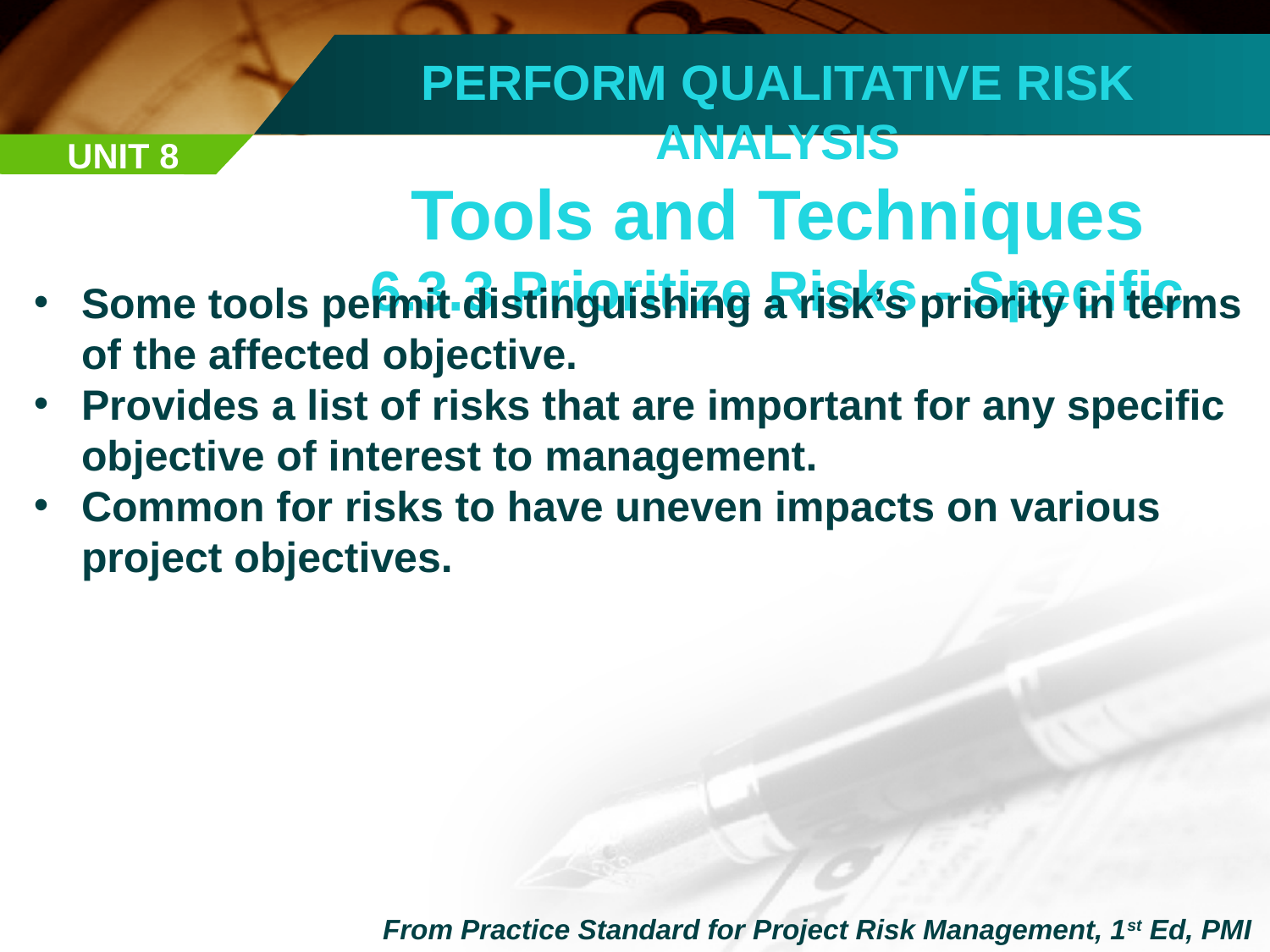

PERFORM QUALITATIVE RISK ANALYSIS
Tools and Techniques
6.3.3 Prioritize Risks - Specific
UNIT 8
Some tools permit distinguishing a risk’s priority in terms of the affected objective.
Provides a list of risks that are important for any specific objective of interest to management.
Common for risks to have uneven impacts on various project objectives.
From Practice Standard for Project Risk Management, 1st Ed, PMI